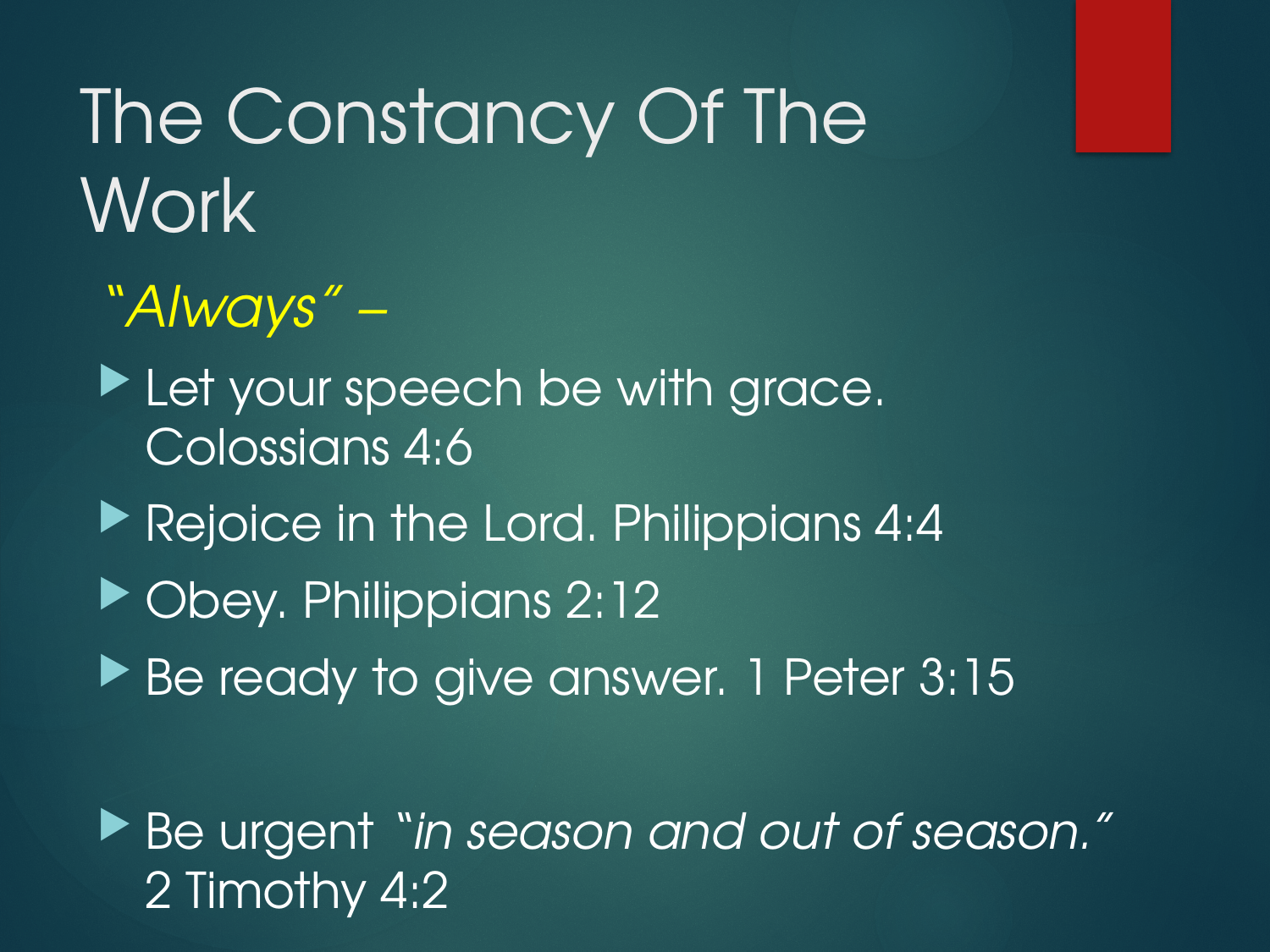

# The Constancy Of The Work
“Always” –
Let your speech be with grace.
Colossians 4:6
Rejoice in the Lord. Philippians 4:4
Obey. Philippians 2:12
Be ready to give answer. 1 Peter 3:15

Be urgent “in season and out of season.”
2 Timothy 4:2